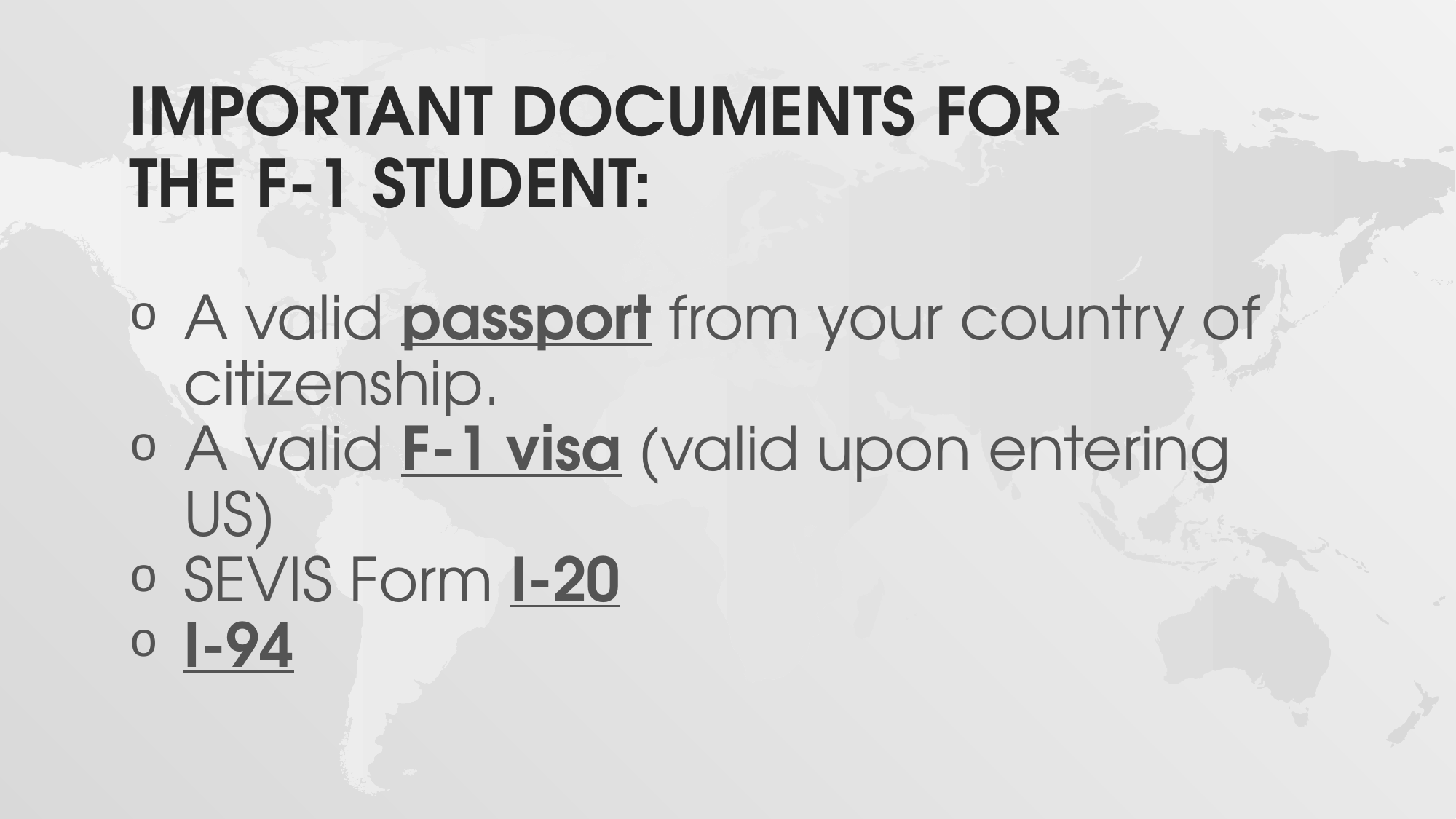

# Important documents for the f-1 student:
A valid passport from your country of citizenship.
A valid F-1 visa (valid upon entering US)
SEVIS Form I-20
I-94